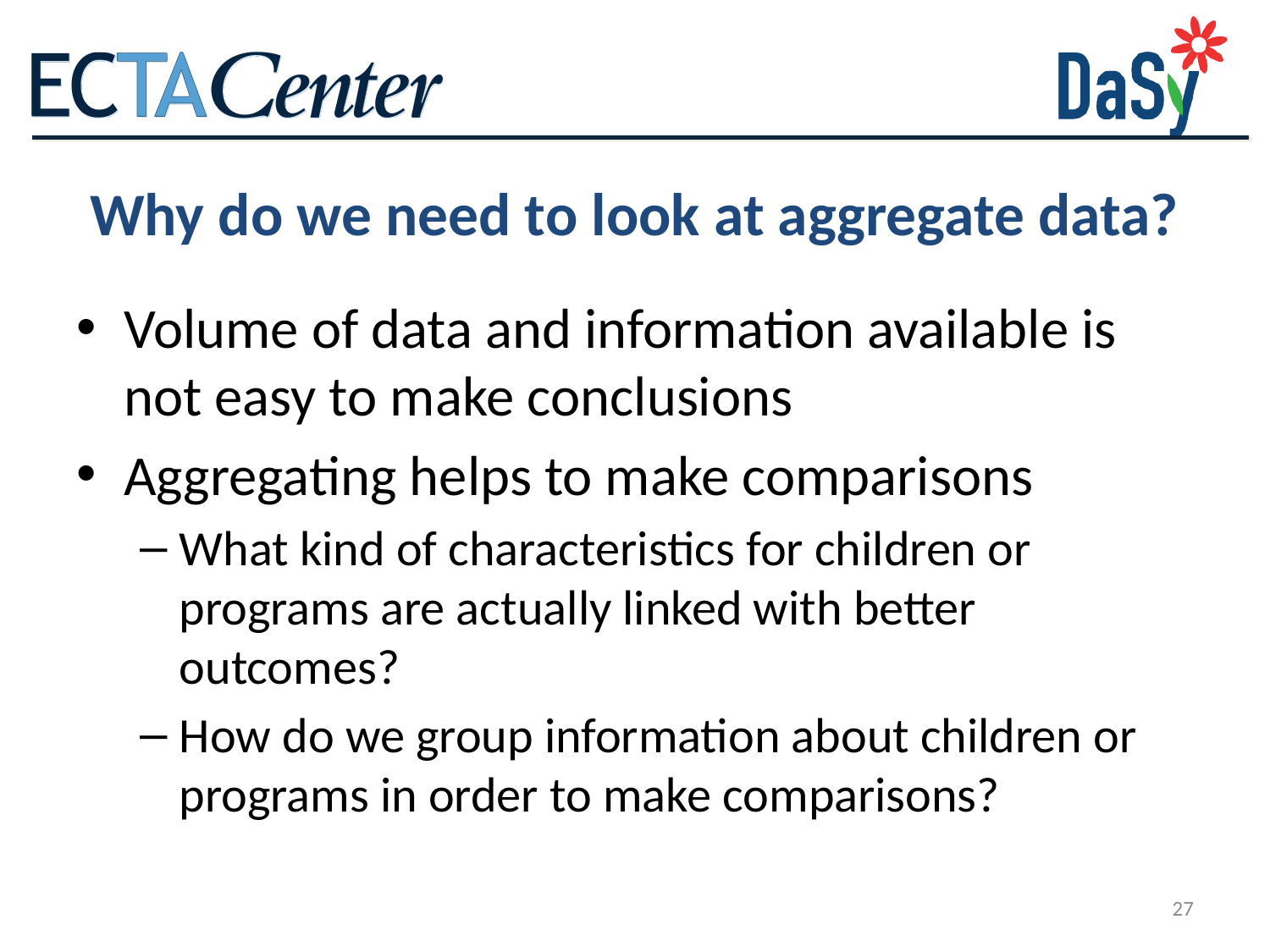

# Why do we need to look at aggregate data?
Volume of data and information available is not easy to make conclusions
Aggregating helps to make comparisons
What kind of characteristics for children or programs are actually linked with better outcomes?
How do we group information about children or programs in order to make comparisons?
27